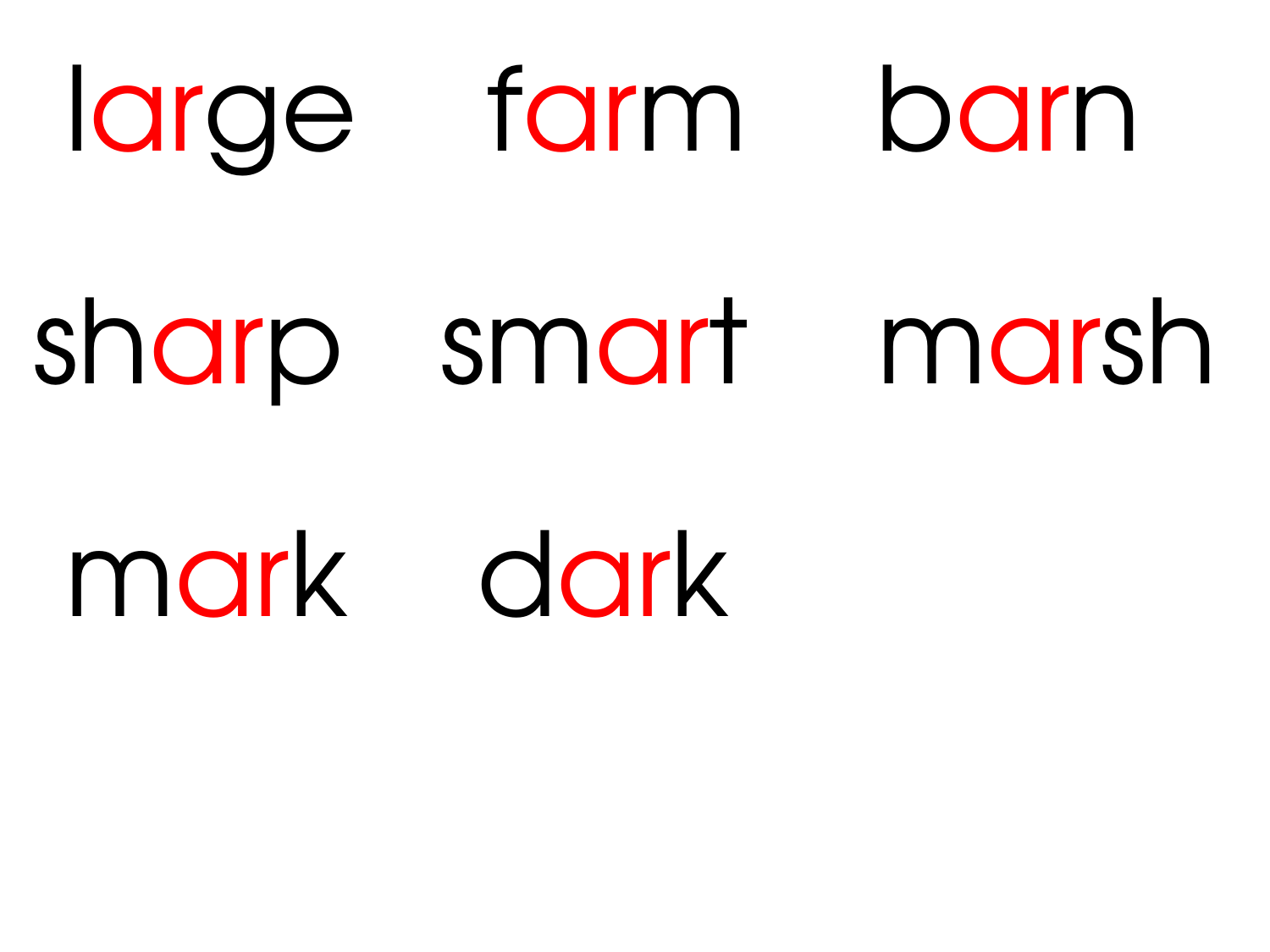

large    farm    barn

sharp   smart    marsh

 mark    dark